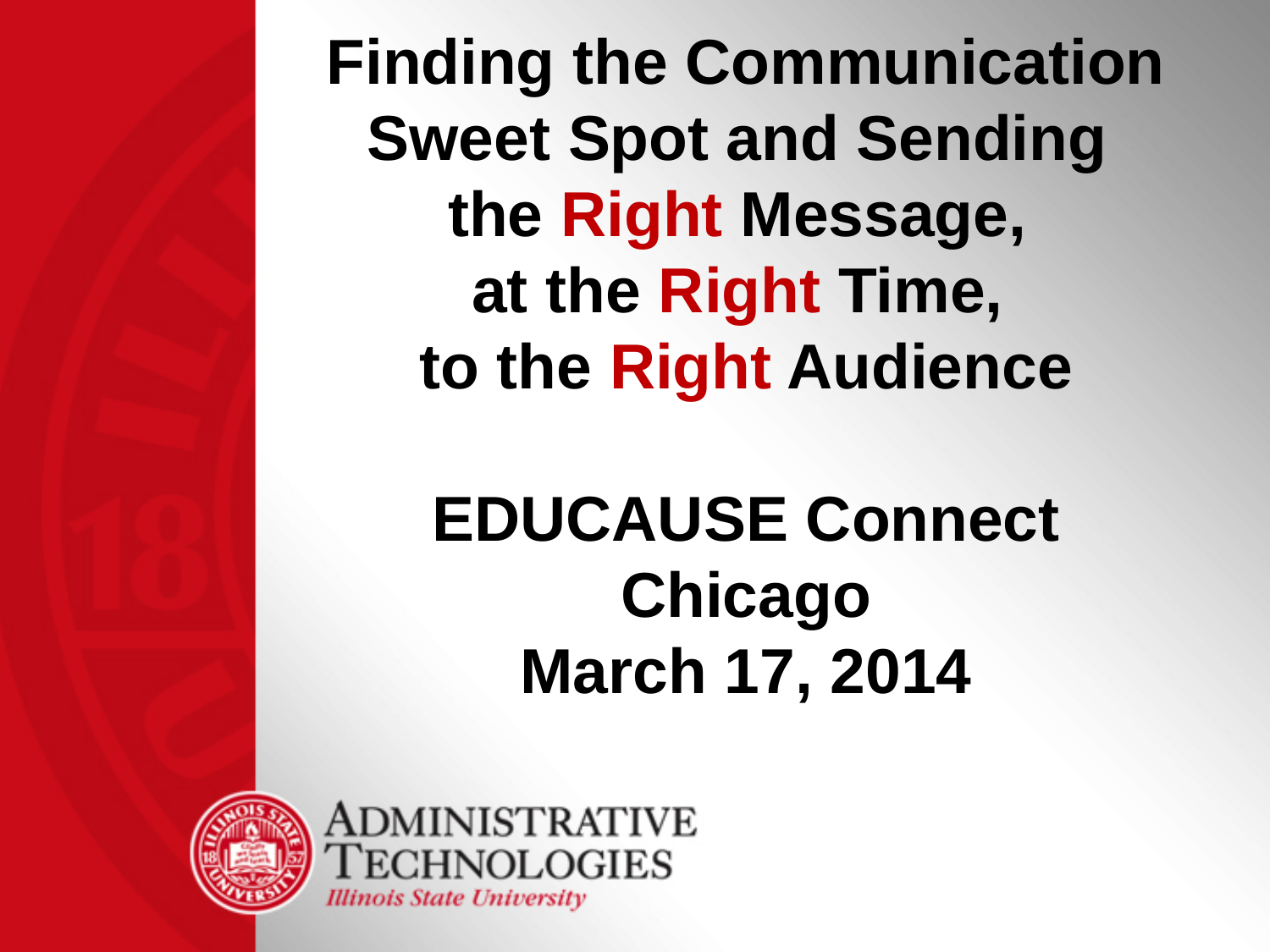

# Finding the Communication Sweet Spot and Sending the Right Message, at the Right Time, to the Right Audience EDUCAUSE Connect Chicago March 17, 2014